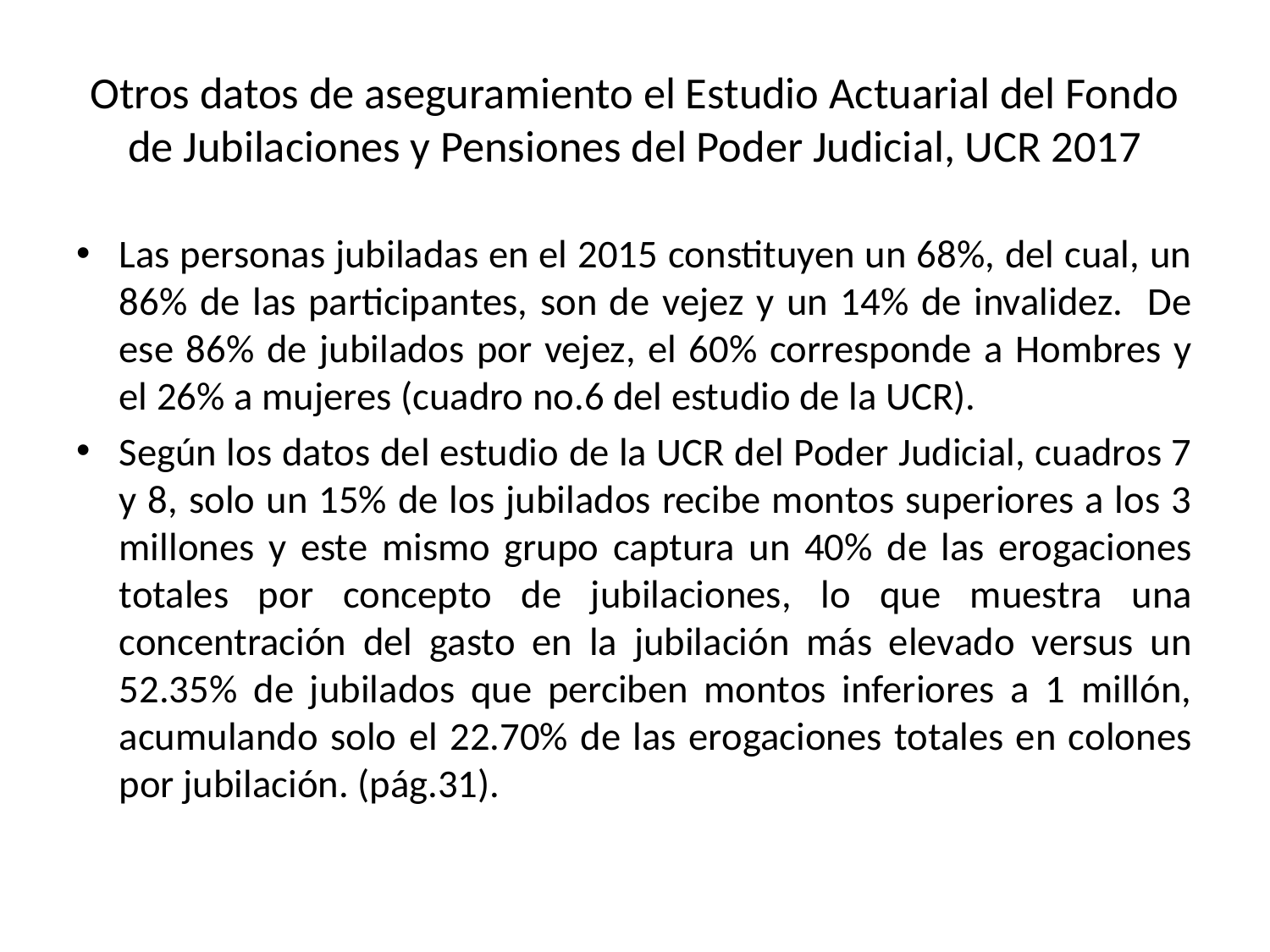

# Otros datos de aseguramiento el Estudio Actuarial del Fondo de Jubilaciones y Pensiones del Poder Judicial, UCR 2017
Las personas jubiladas en el 2015 constituyen un 68%, del cual, un 86% de las participantes, son de vejez y un 14% de invalidez.  De ese 86% de jubilados por vejez, el 60% corresponde a Hombres y el 26% a mujeres (cuadro no.6 del estudio de la UCR).
Según los datos del estudio de la UCR del Poder Judicial, cuadros 7 y 8, solo un 15% de los jubilados recibe montos superiores a los 3 millones y este mismo grupo captura un 40% de las erogaciones totales por concepto de jubilaciones, lo que muestra una concentración del gasto en la jubilación más elevado versus un 52.35% de jubilados que perciben montos inferiores a 1 millón, acumulando solo el 22.70% de las erogaciones totales en colones por jubilación. (pág.31).